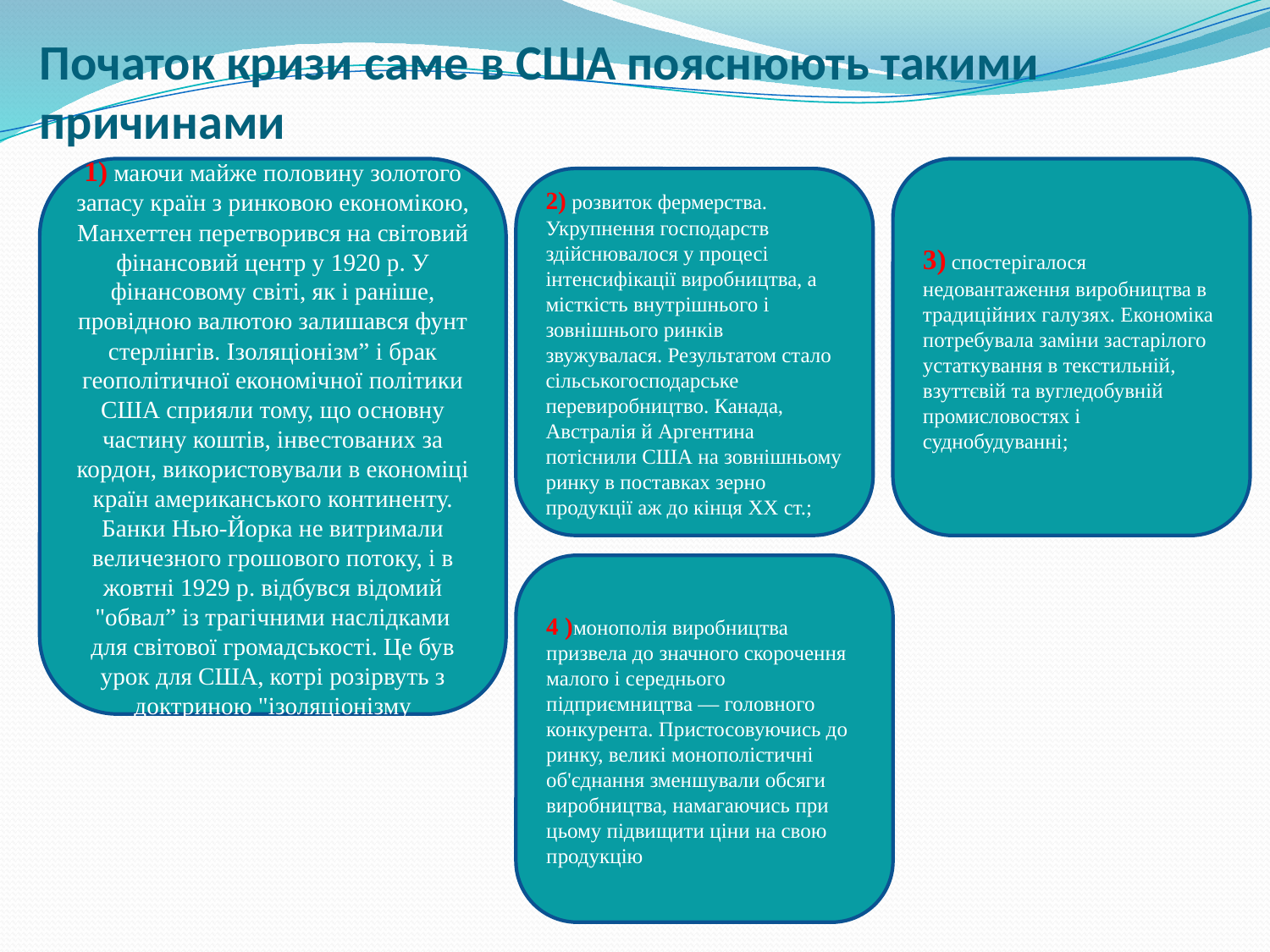

# Початок кризи саме в США пояснюють такими причинами
1) маючи майже половину золотого запасу країн з ринковою економікою, Манхеттен перетворився на світовий фінансовий центр у 1920 р. У фінансовому світі, як і раніше, провідною валютою залишався фунт стерлінгів. Ізоляціонізм” і брак геополітичної економічної політики США сприяли тому, що основну частину коштів, інвестованих за кордон, використовували в економіці країн американського континенту. Банки Нью-Йорка не витримали величезного грошового потоку, і в жовтні 1929 р. відбувся відомий "обвал” із трагічними наслідками для світової громадськості. Це був урок для США, котрі розірвуть з доктриною "ізоляціонізму
3) спостерігалося недовантаження виробництва в традиційних галузях. Економіка потребувала заміни застарілого устаткування в текстильній, взуттєвій та вугледобувній промисловостях і суднобудуванні;
2) розвиток фермерства. Укрупнення господарств здійснювалося у процесі інтенсифікації виробництва, а місткість внутрішнього і зовнішнього ринків звужувалася. Результатом стало сільськогосподарське перевиробництво. Канада, Австралія й Аргентина потіснили США на зовнішньому ринку в поставках зерно продукції аж до кінця XX ст.;
4 )монополія виробництва призвела до значного скорочення малого і середнього підприємництва — головного конкурента. Пристосовуючись до ринку, великі монополістичні об'єднання зменшували обсяги виробництва, намагаючись при цьому підвищити ціни на свою продукцію